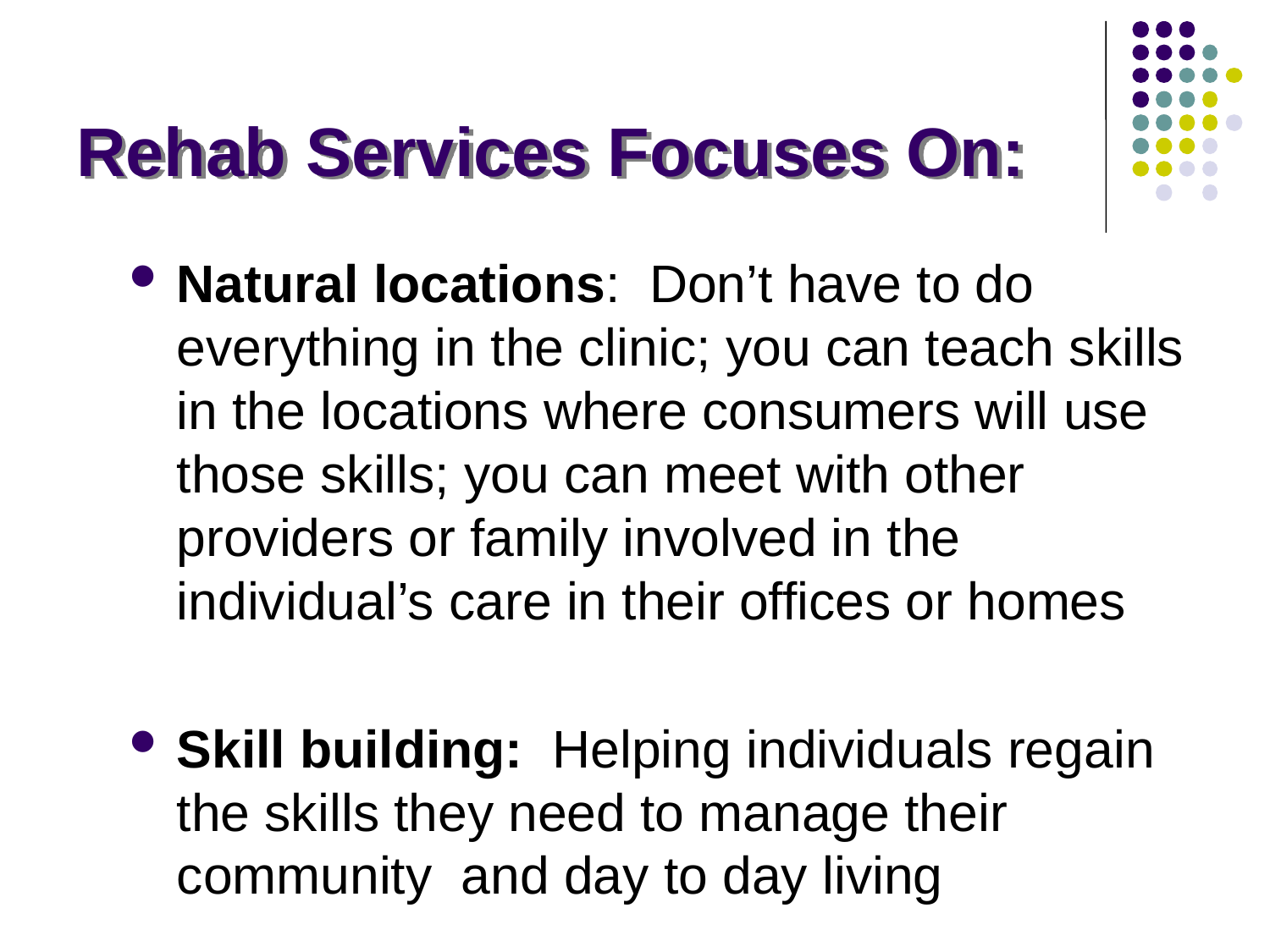

# Rehab Services Focuses On:
Natural locations:  Don’t have to do everything in the clinic; you can teach skills in the locations where consumers will use those skills; you can meet with other providers or family involved in the individual’s care in their offices or homes

Skill building:  Helping individuals regain the skills they need to manage their community  and day to day living